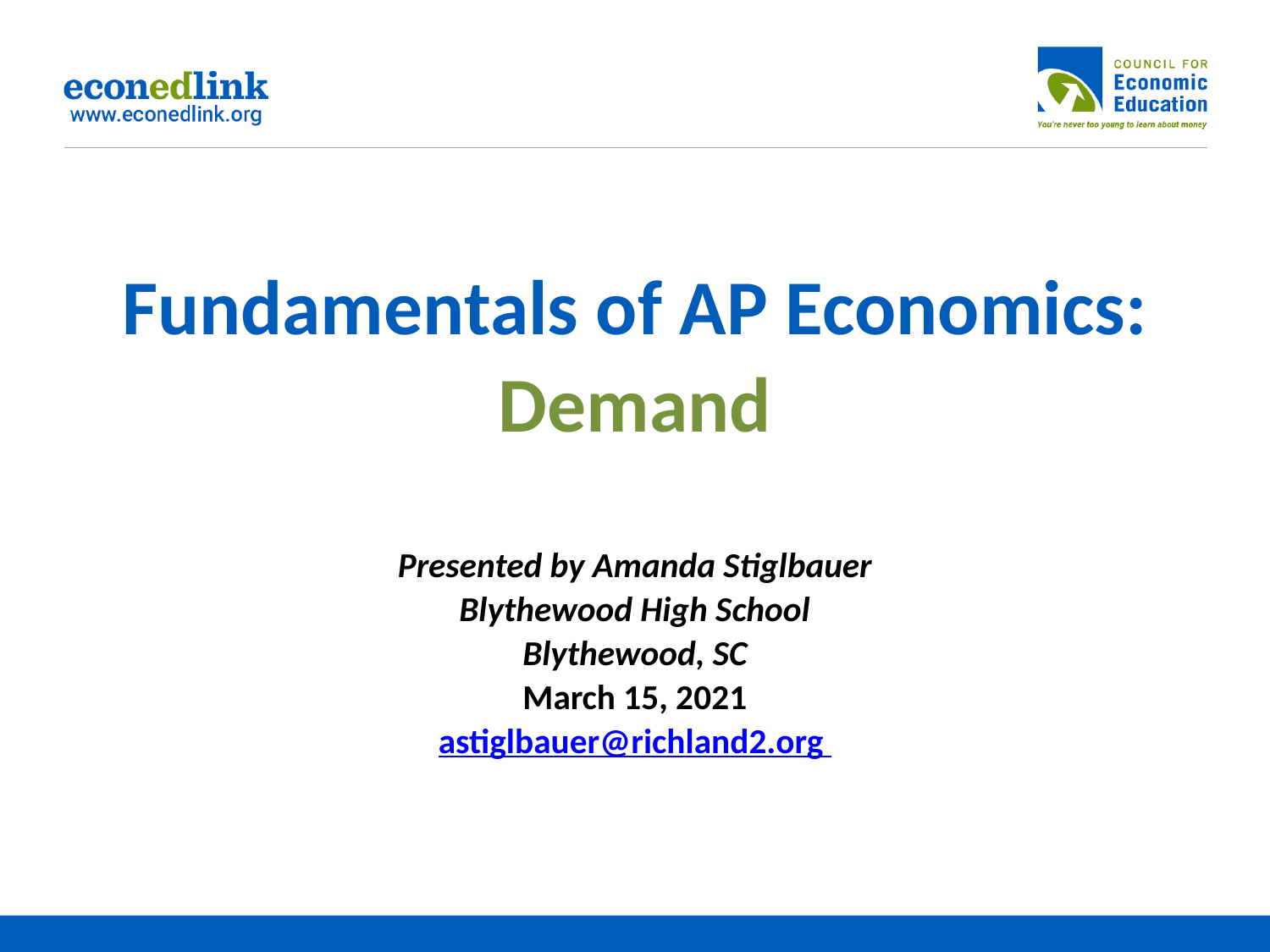

# Fundamentals of AP Economics: Demand
Presented by Amanda Stiglbauer
Blythewood High School
Blythewood, SC
March 15, 2021
astiglbauer@richland2.org